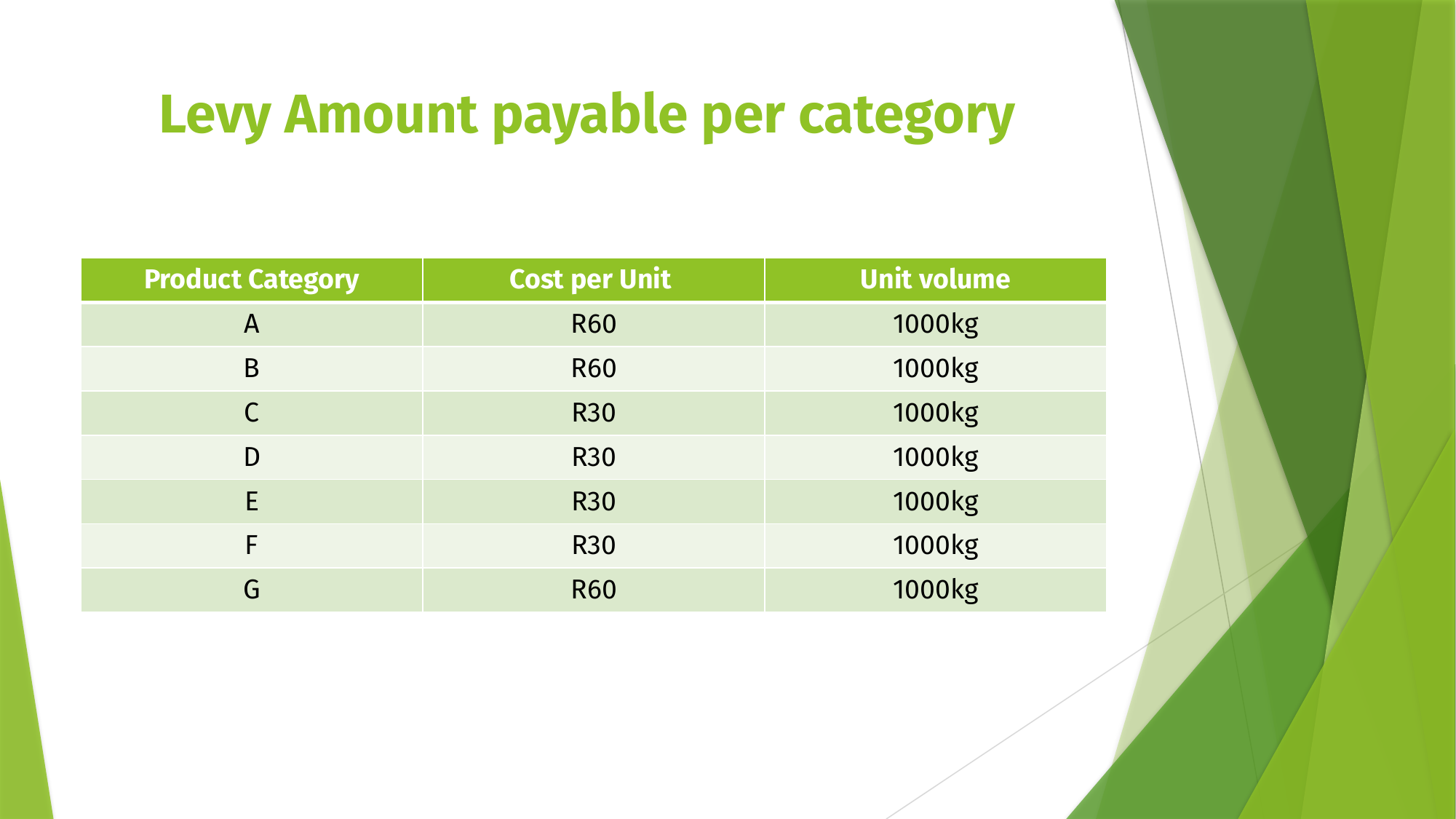

# Levy Amount payable per category
| Product Category | Cost per Unit | Unit volume |
| --- | --- | --- |
| A | R60 | 1000kg |
| B | R60 | 1000kg |
| C | R30 | 1000kg |
| D | R30 | 1000kg |
| E | R30 | 1000kg |
| F | R30 | 1000kg |
| G | R60 | 1000kg |